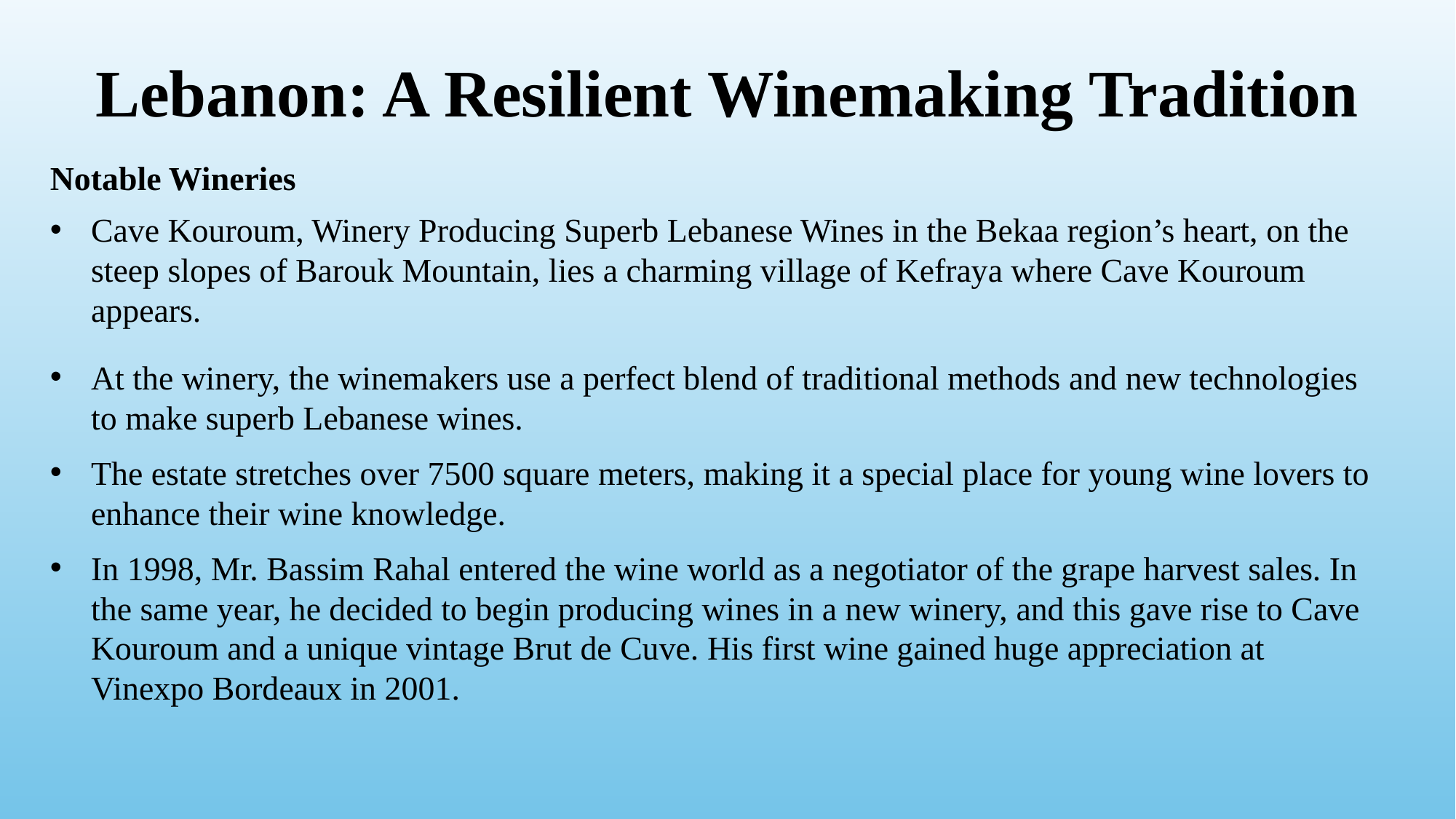

# Lebanon: A Resilient Winemaking Tradition
Notable Wineries
Cave Kouroum, Winery Producing Superb Lebanese Wines in the Bekaa region’s heart, on the steep slopes of Barouk Mountain, lies a charming village of Kefraya where Cave Kouroum appears.
At the winery, the winemakers use a perfect blend of traditional methods and new technologies to make superb Lebanese wines.
The estate stretches over 7500 square meters, making it a special place for young wine lovers to enhance their wine knowledge.
In 1998, Mr. Bassim Rahal entered the wine world as a negotiator of the grape harvest sales. In the same year, he decided to begin producing wines in a new winery, and this gave rise to Cave Kouroum and a unique vintage Brut de Cuve. His first wine gained huge appreciation at Vinexpo Bordeaux in 2001.